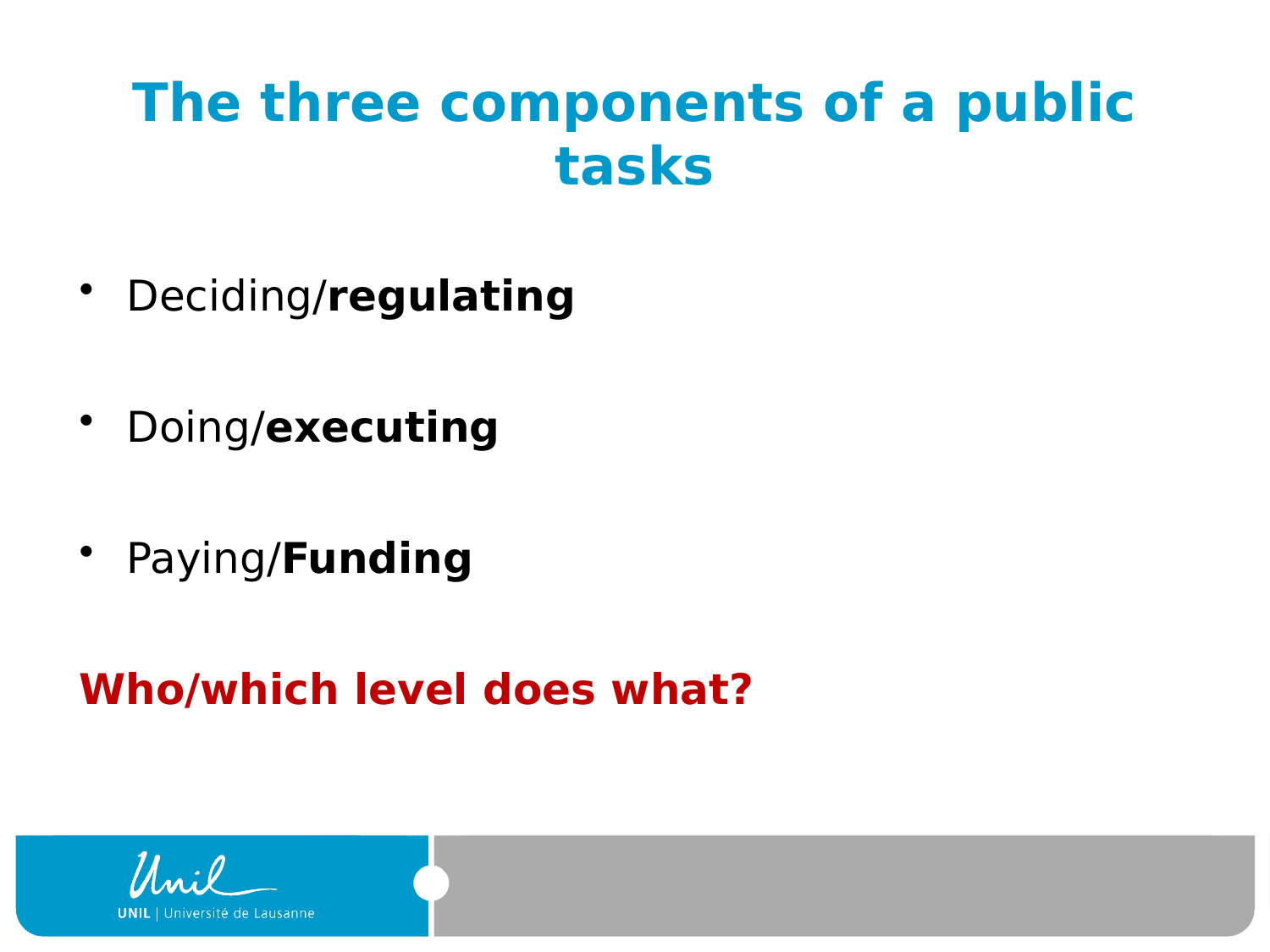

# The three components of a public tasks

Deciding/regulating

Doing/executing

Paying/Funding

Who/which level does what?